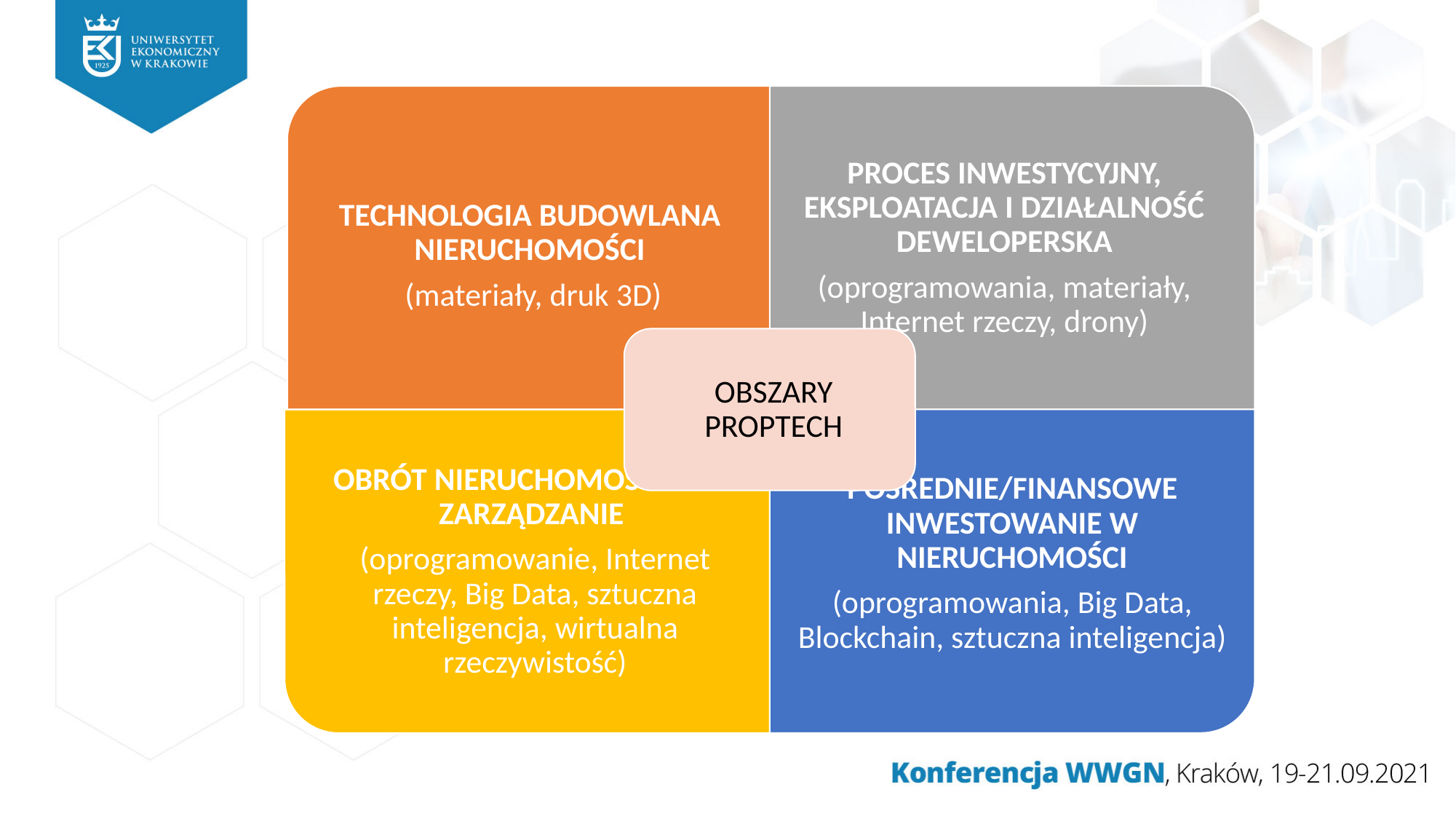

TECHNOLOGIA BUDOWLANA NIERUCHOMOŚCI
 (materiały, druk 3D)
PROCES INWESTYCYJNY, EKSPLOATACJA I DZIAŁALNOŚĆ DEWELOPERSKA
(oprogramowania, materiały, Internet rzeczy, drony)
OBRÓT NIERUCHOMOŚCIAMI I ZARZĄDZANIE
(oprogramowanie, Internet rzeczy, Big Data, sztuczna inteligencja, wirtualna rzeczywistość)
POŚREDNIE/FINANSOWE INWESTOWANIE W NIERUCHOMOŚCI
(oprogramowania, Big Data, Blockchain, sztuczna inteligencja)
OBSZARY PROPTECH